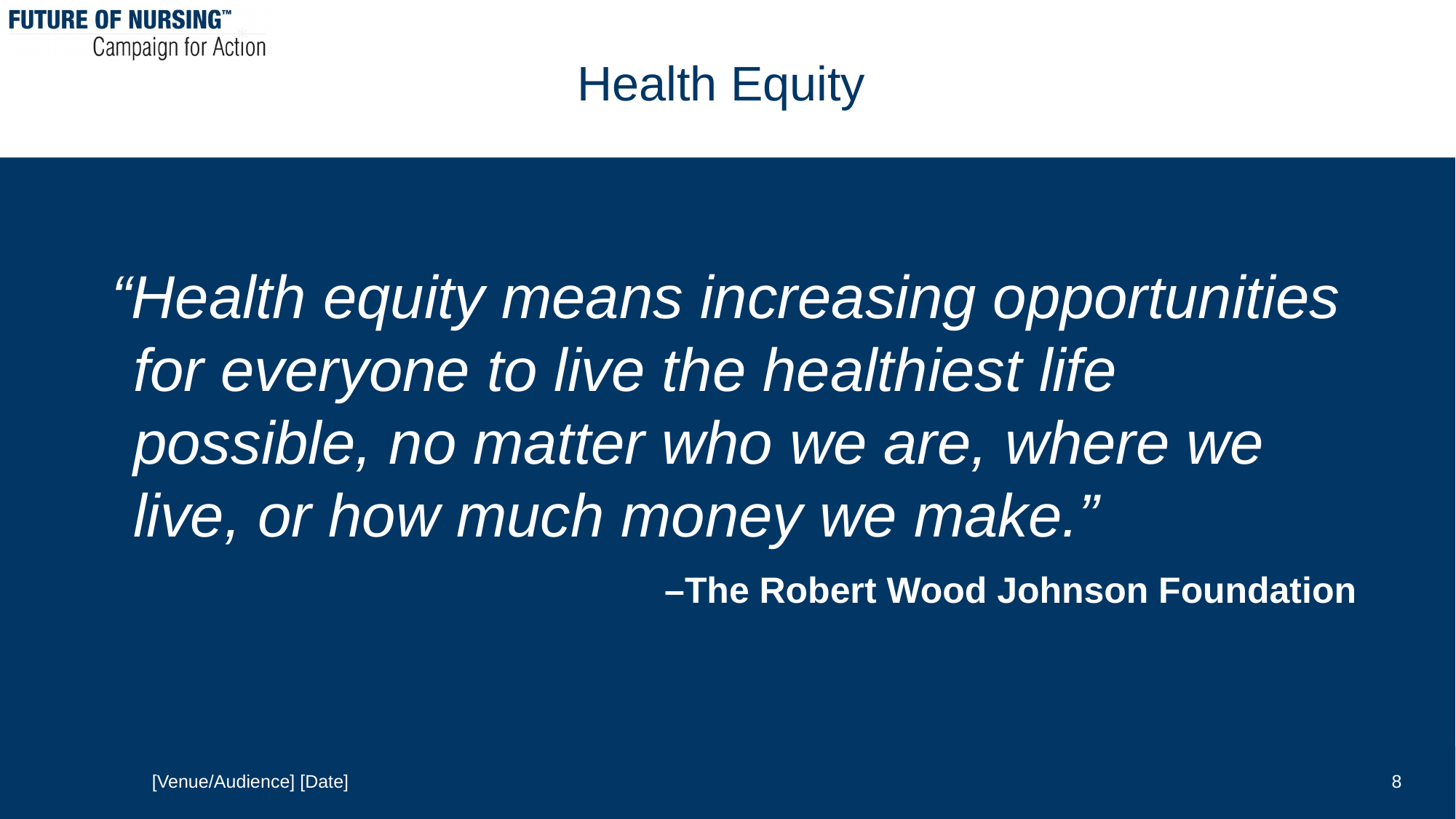

# Health Equity

“Health equity means increasing opportunities for everyone to live the healthiest life possible, no matter who we are, where we live, or how much money we make.”
–The Robert Wood Johnson Foundation
[Venue/Audience] [Date]
8